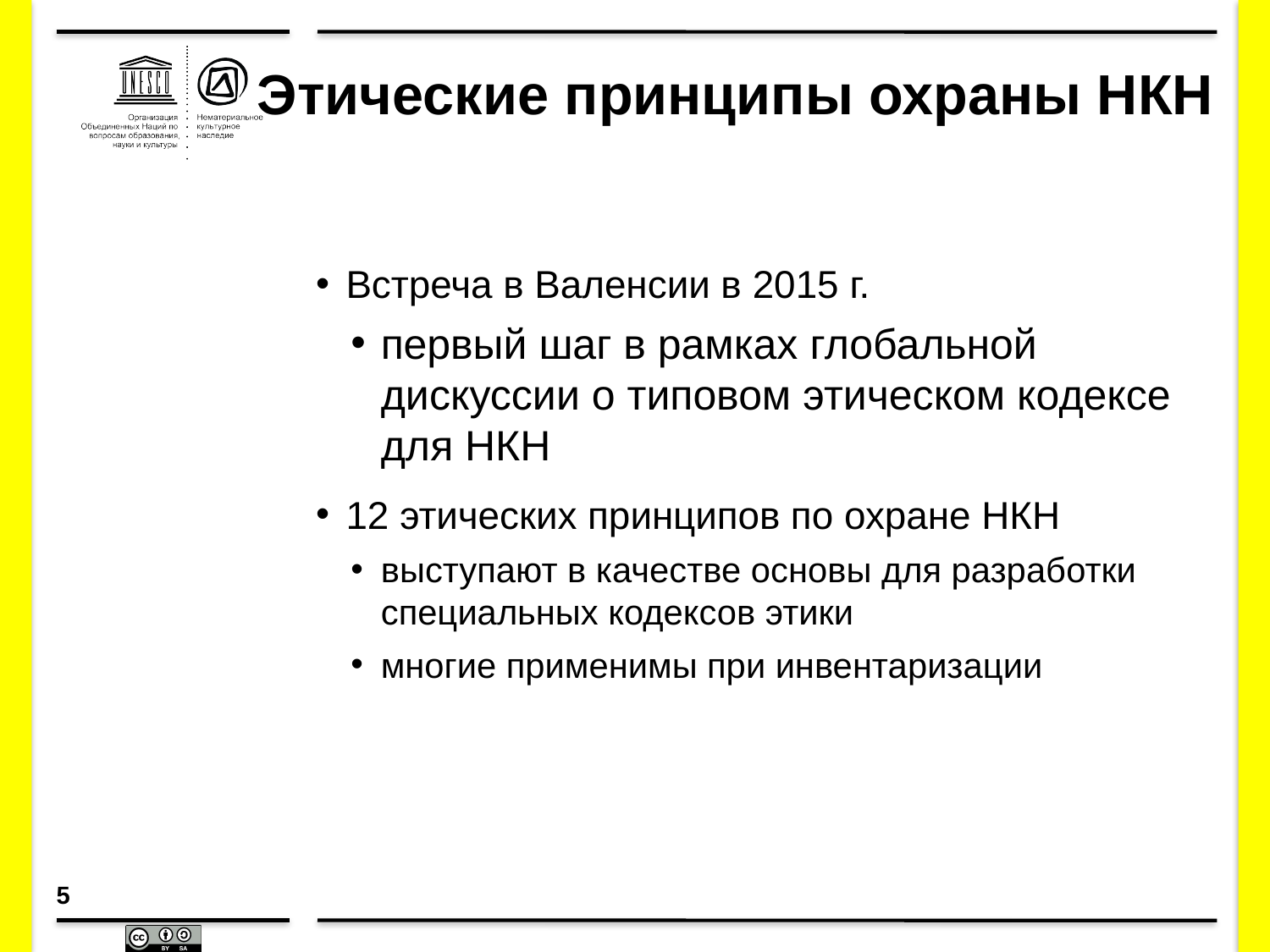

# Этические принципы охраны НКН
Встреча в Валенсии в 2015 г.
первый шаг в рамках глобальной дискуссии о типовом этическом кодексе для НКН
12 этических принципов по охране НКН
выступают в качестве основы для разработки специальных кодексов этики
многие применимы при инвентаризации